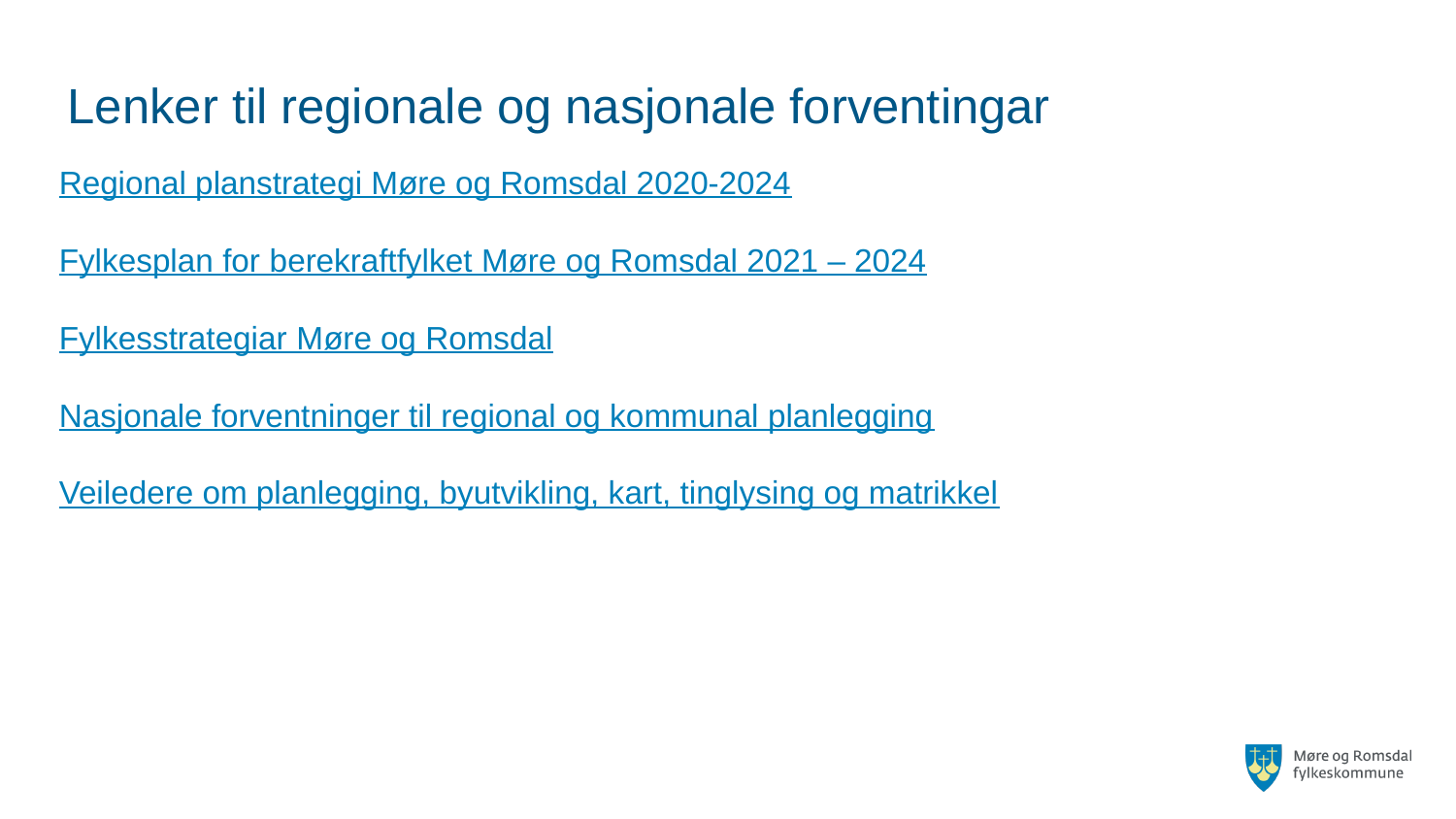

# Lenker til regionale og nasjonale forventingar
Regional planstrategi Møre og Romsdal 2020-2024

Fylkesplan for berekraftfylket Møre og Romsdal 2021 – 2024

Fylkesstrategiar Møre og Romsdal

Nasjonale forventninger til regional og kommunal planlegging

Veiledere om planlegging, byutvikling, kart, tinglysing og matrikkel